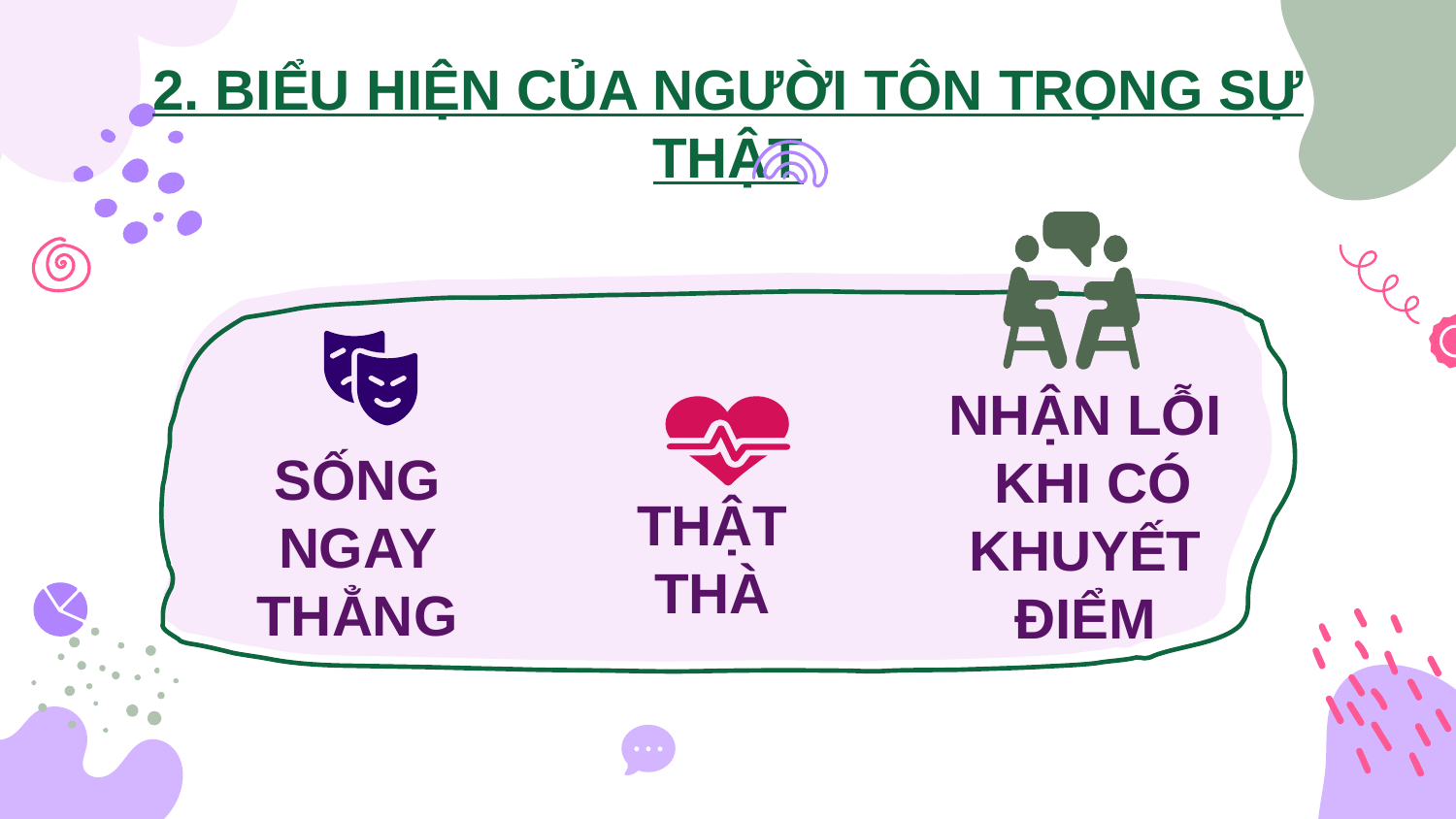

# 2. BIỂU HIỆN CỦA NGƯỜI TÔN TRỌNG SỰ THẬT

NHẬN LỖI
 KHI CÓ KHUYẾT ĐIỂM
SỐNG NGAY THẲNG
THẬT THÀ